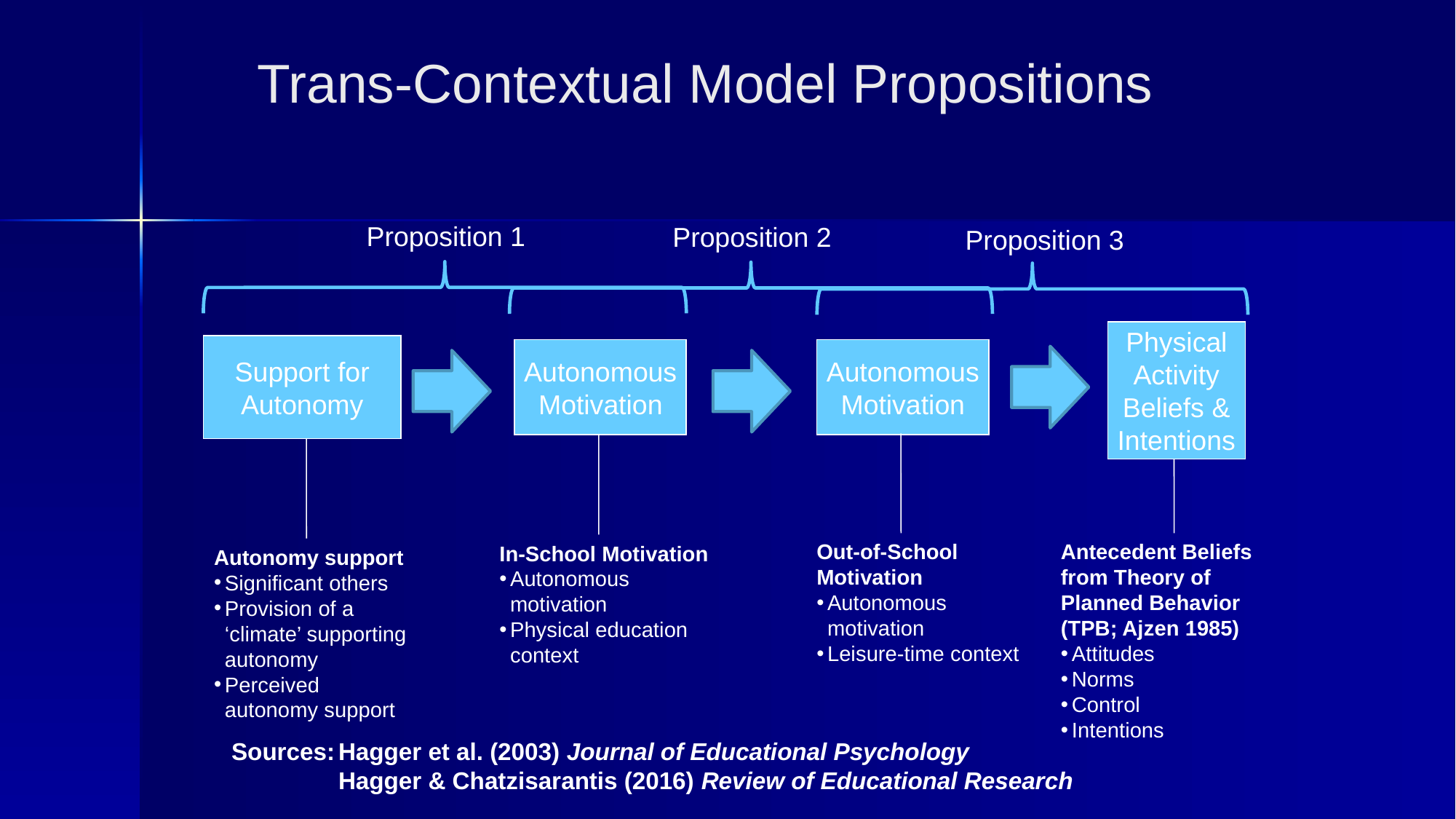

Trans-Contextual Model Propositions

Proposition 1
Proposition 2
Proposition 3
Physical
Activity
Beliefs &
Intentions
Support for
Autonomy
Autonomous
Motivation
Autonomous
Motivation

Antecedent Beliefs from Theory of Planned Behavior (TPB; Ajzen 1985)
Attitudes
Norms
Control
Intentions
Out-of-School Motivation
Autonomous motivation
Leisure-time context
In-School Motivation
Autonomous motivation
Physical education context
Autonomy support
Significant others
Provision of a ‘climate’ supporting autonomy
Perceived autonomy support
Sources:	Hagger et al. (2003) Journal of Educational Psychology
	Hagger & Chatzisarantis (2016) Review of Educational Research